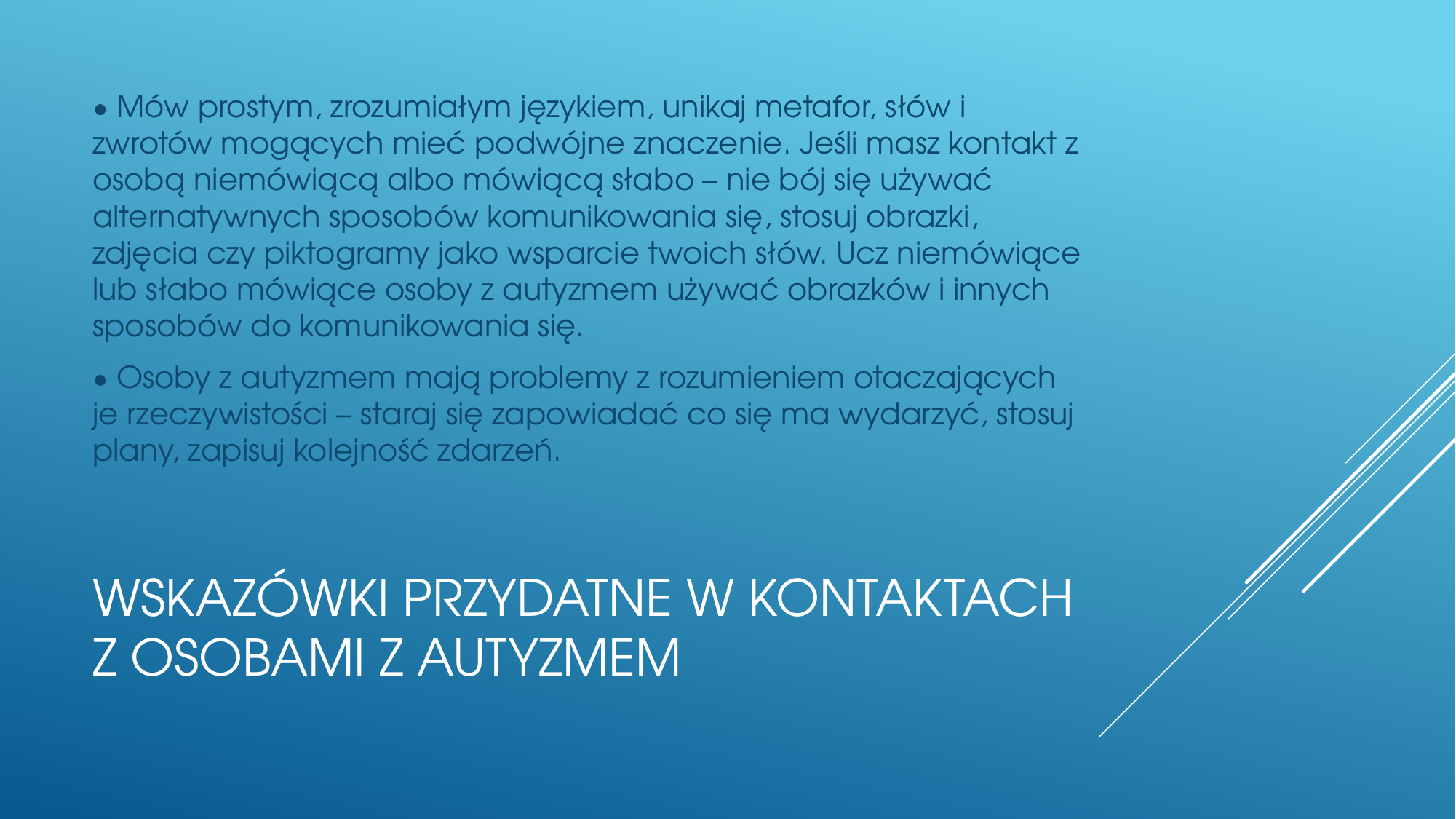

• Mów prostym, zrozumiałym językiem, unikaj metafor, słów i zwrotów mogących mieć podwójne znaczenie. Jeśli masz kontakt z osobą niemówiącą albo mówiącą słabo – nie bój się używać alternatywnych sposobów komunikowania się, stosuj obrazki, zdjęcia czy piktogramy jako wsparcie twoich słów. Ucz niemówiące lub słabo mówiące osoby z autyzmem używać obrazków i innych sposobów do komunikowania się.
• Osoby z autyzmem mają problemy z rozumieniem otaczających je rzeczywistości – staraj się zapowiadać co się ma wydarzyć, stosuj plany, zapisuj kolejność zdarzeń.

# Wskazówki przydatne w kontaktach z osobami z autyzmem